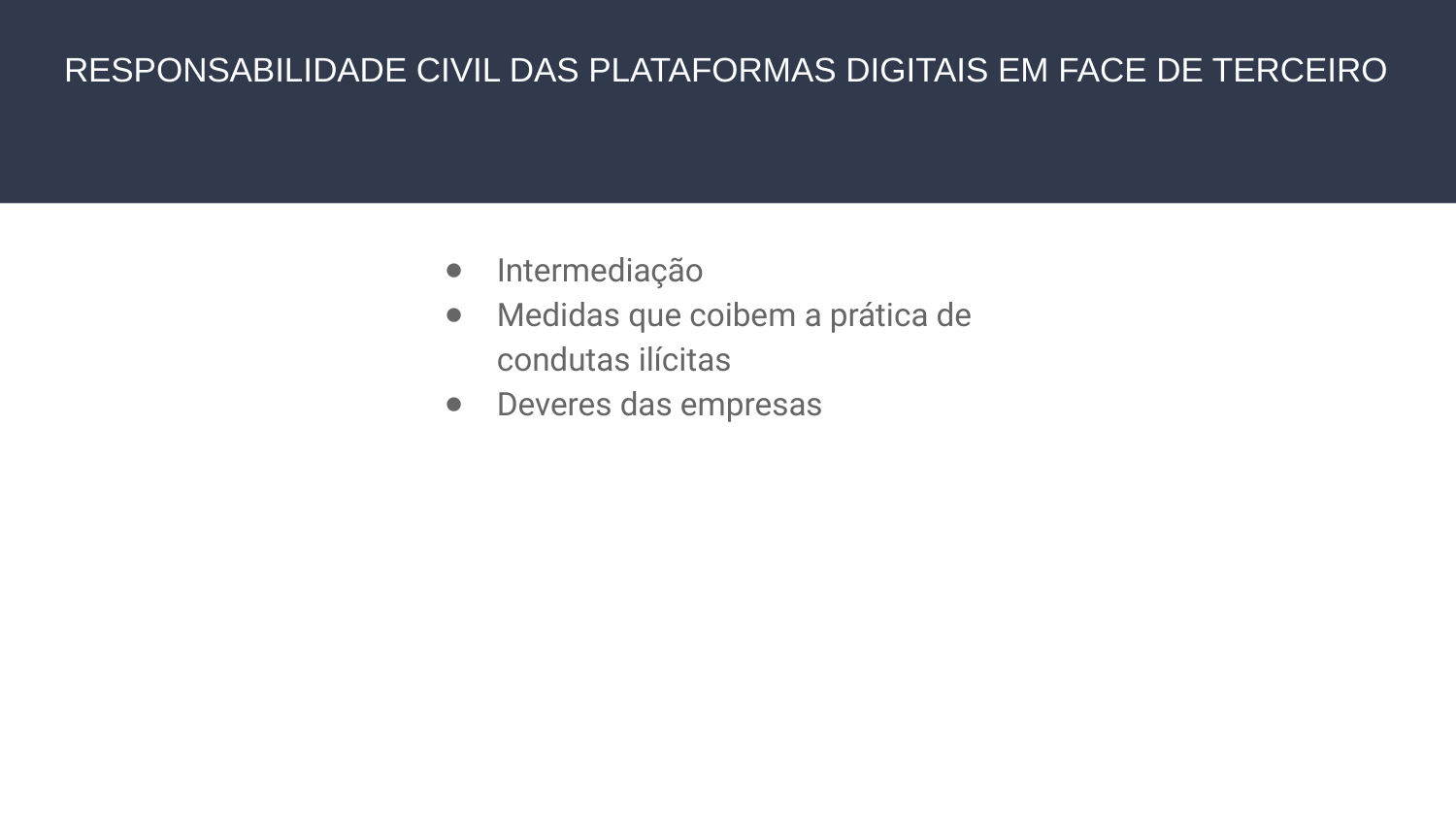

# RESPONSABILIDADE CIVIL DAS PLATAFORMAS DIGITAIS EM FACE DE TERCEIRO
Intermediação
Medidas que coibem a prática de condutas ilícitas
Deveres das empresas